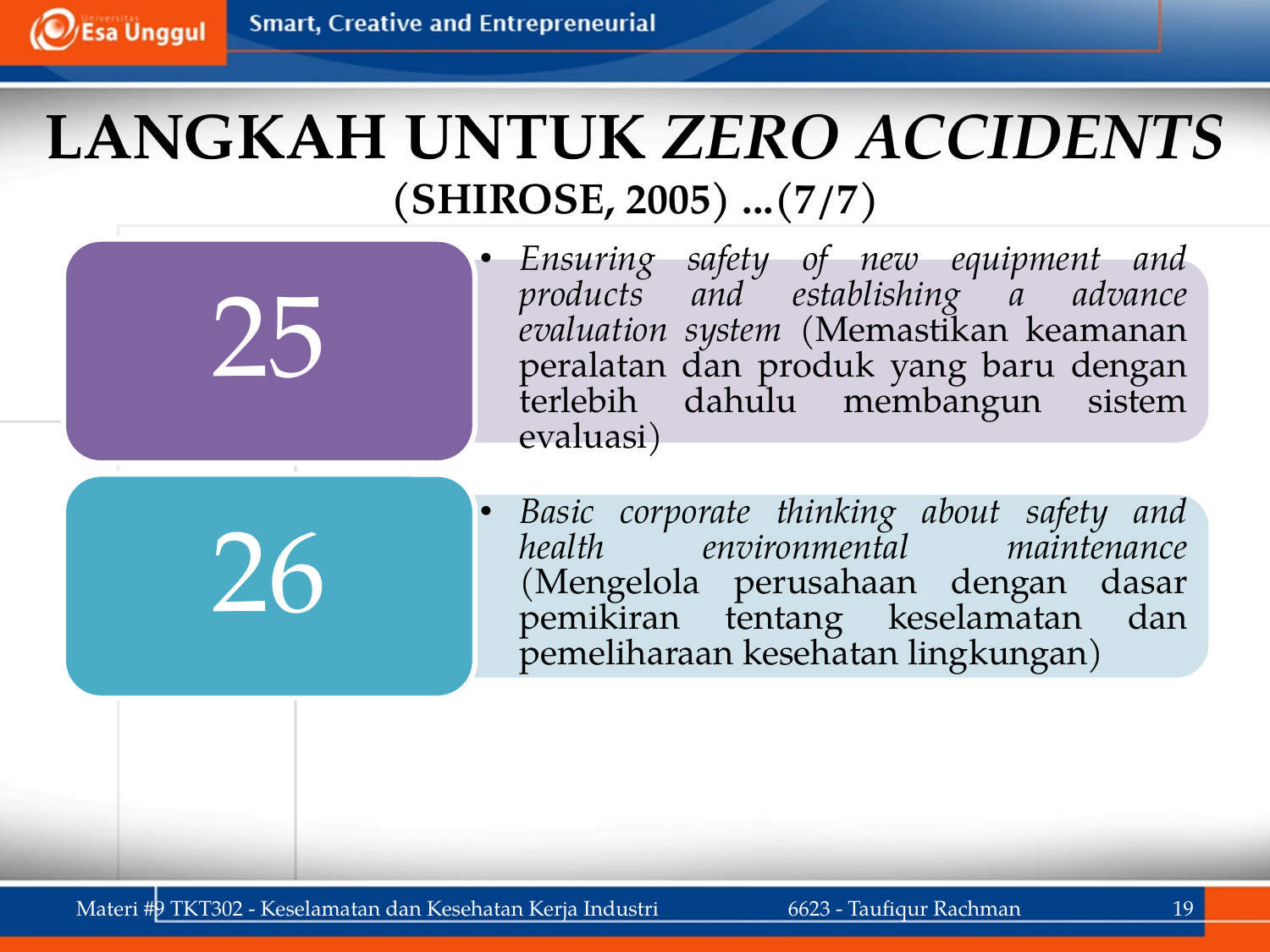

# Langkah Untuk Zero Accidents (Shirose, 2005) ...(7/7)
Ensuring safety of new equipment and products and establishing a advance evaluation system (Memastikan keamanan peralatan dan produk yang baru dengan terlebih dahulu membangun sistem evaluasi)
25
Basic corporate thinking about safety and health environmental maintenance (Mengelola perusahaan dengan dasar pemikiran tentang keselamatan dan pemeliharaan kesehatan lingkungan)
26
Materi #9 TKT302 - Keselamatan dan Kesehatan Kerja Industri
6623 - Taufiqur Rachman
19